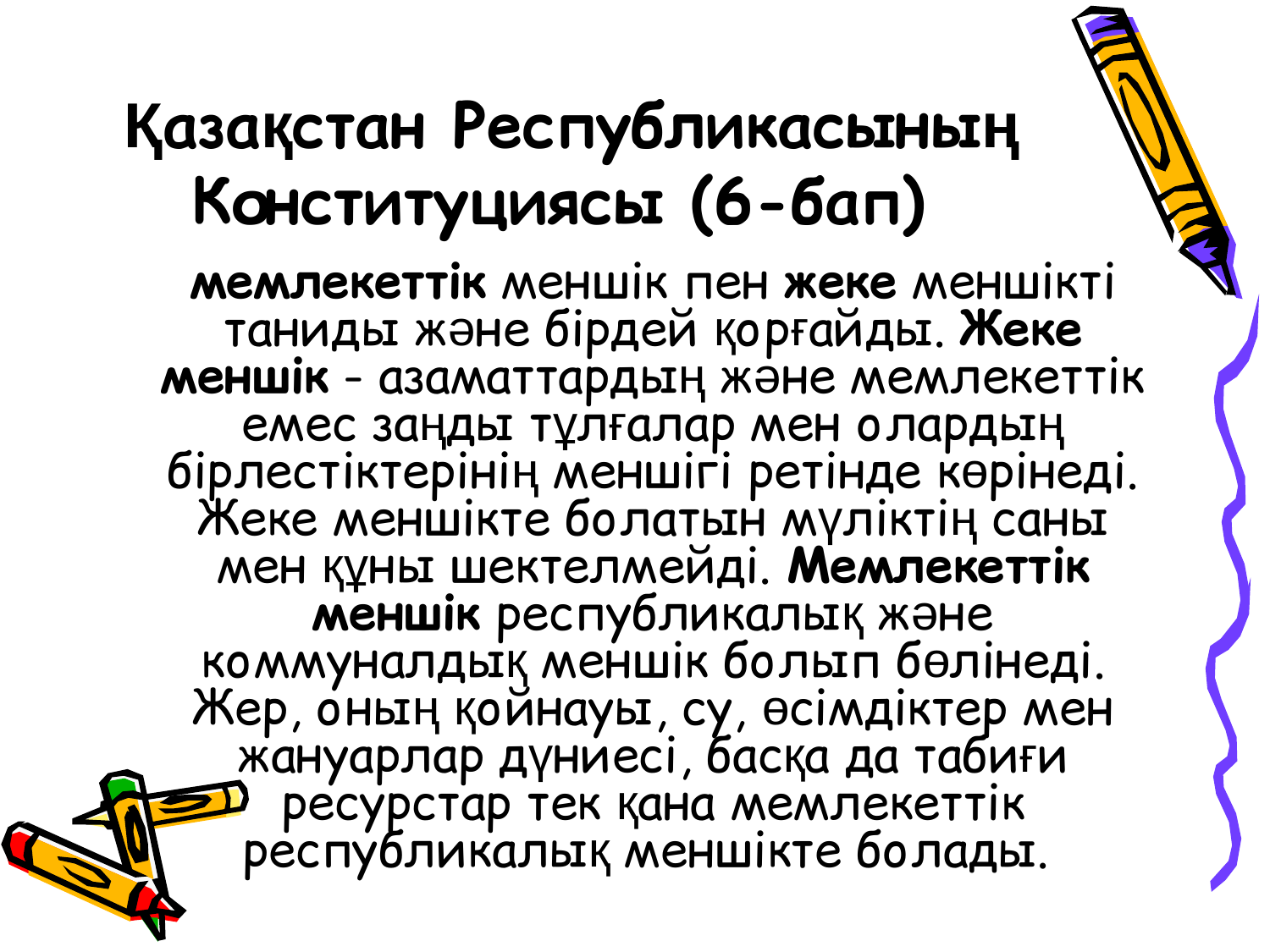

# Қазақстан Республикасының Конституциясы (6-бап)
	мемлекеттік меншік пен жеке меншікті таниды және бірдей қорғайды. Жеке меншік - азаматтардың және мемлекеттік емес заңды тұлғалар мен олардың бірлестіктерінің меншігі ретінде көрінеді. Жеке меншікте болатын мүліктің саны мен құны шектелмейді. Мемлекеттік меншік республикалық және коммуналдық меншік болып бөлінеді. Жер, оның қойнауы, су, өсімдіктер мен жануарлар дүниесі, басқа да табиғи ресурстар тек қана мемлекеттік республикалық меншікте болады.